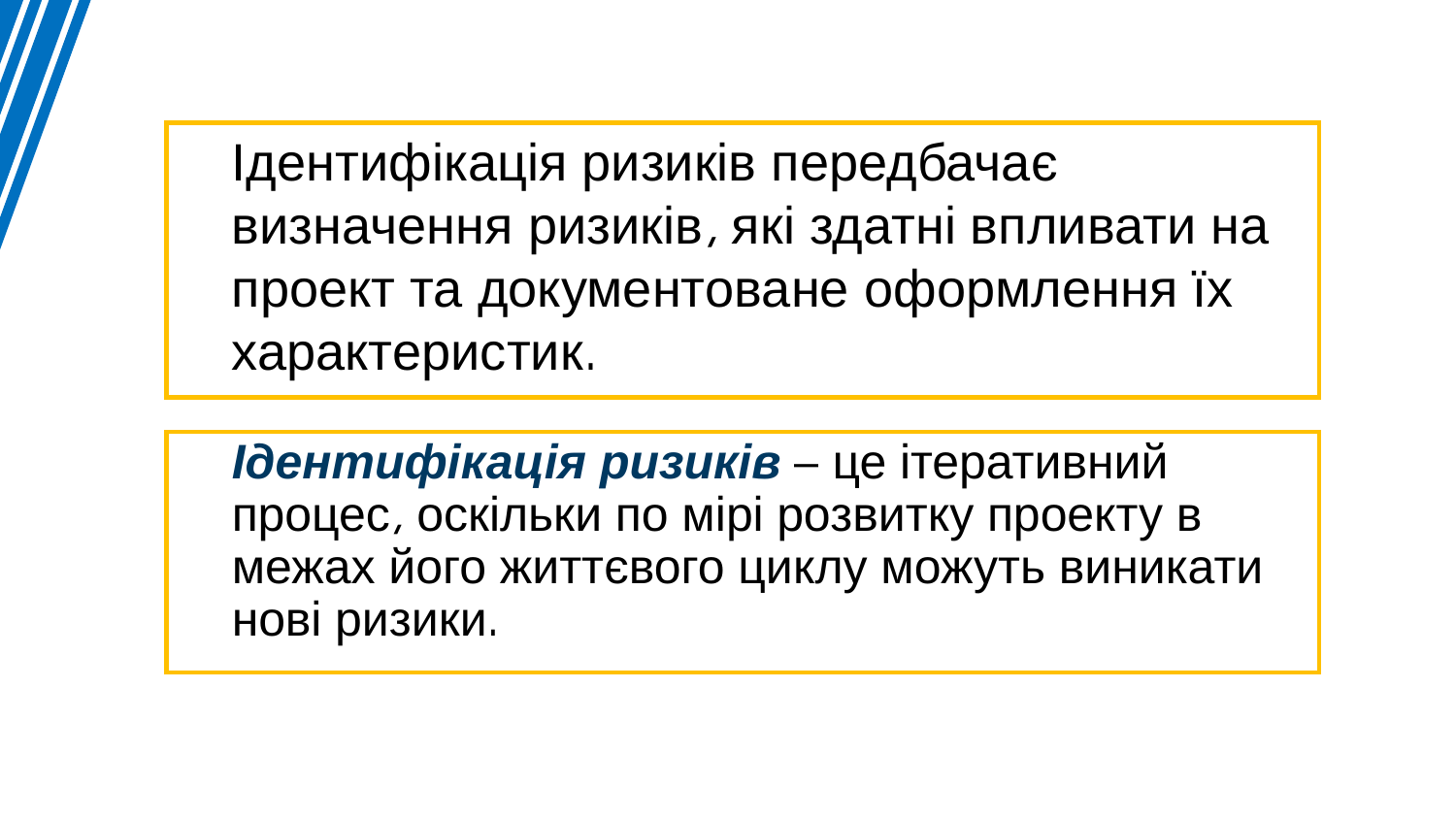

Ідентифікація ризиків передбачає визначення ризиків, які здатні впливати на проект та документоване оформлення їх характеристик.
	Ідентифікація ризиків – це ітеративний процес, оскільки по мірі розвитку проекту в межах його життєвого циклу можуть виникати нові ризики.